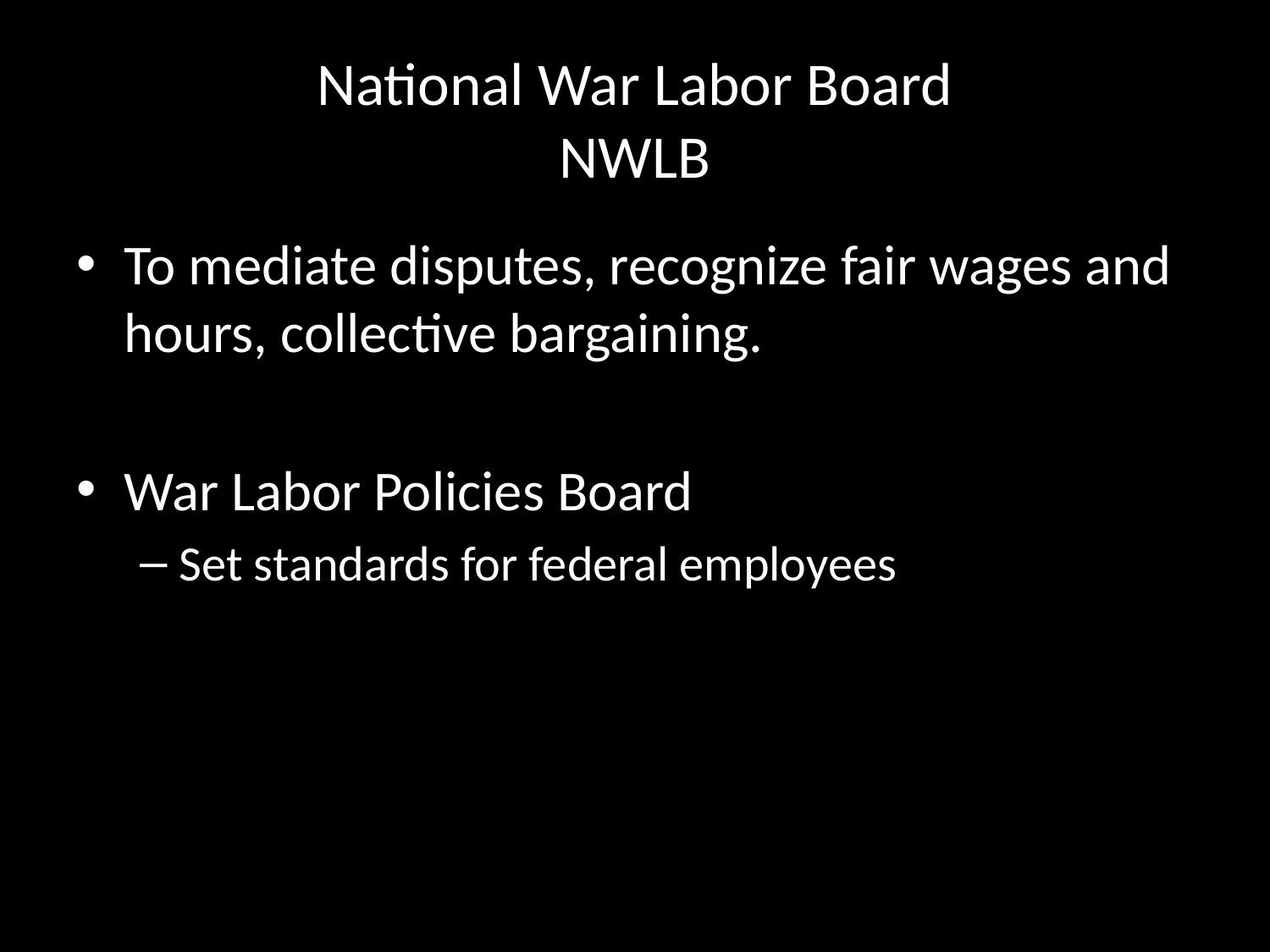

# National War Labor Board NWLB
To mediate disputes, recognize fair wages and hours, collective bargaining.

War Labor Policies Board
Set standards for federal employees